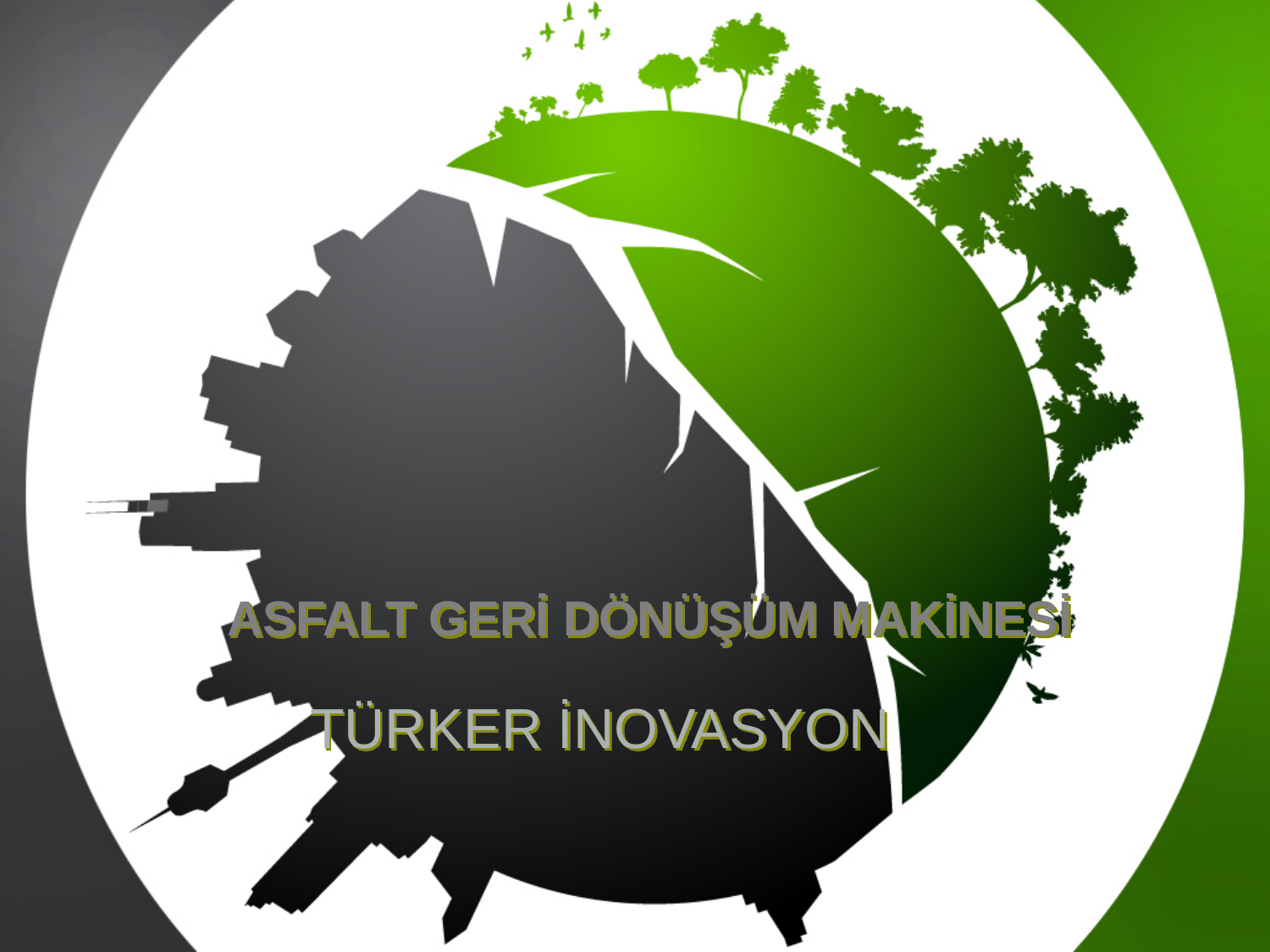

# ASFALT GERİ DÖNÜŞÜM MAKİNESİ
TÜRKER İNOVASYON